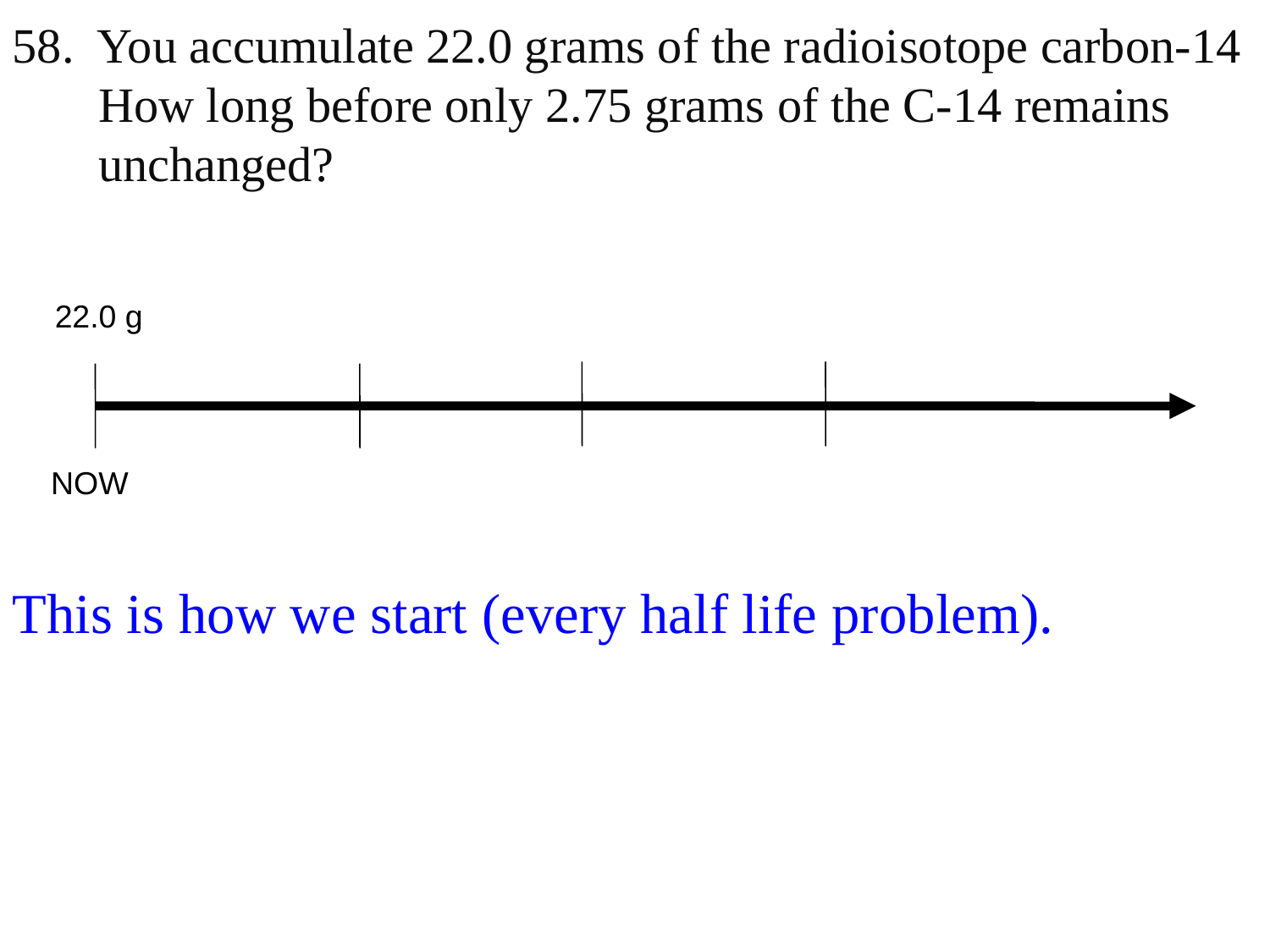

58.  You accumulate 22.0 grams of the radioisotope carbon-14
       How long before only 2.75 grams of the C-14 remains
       unchanged?
22.0 g

NOW
This is how we start (every half life problem).